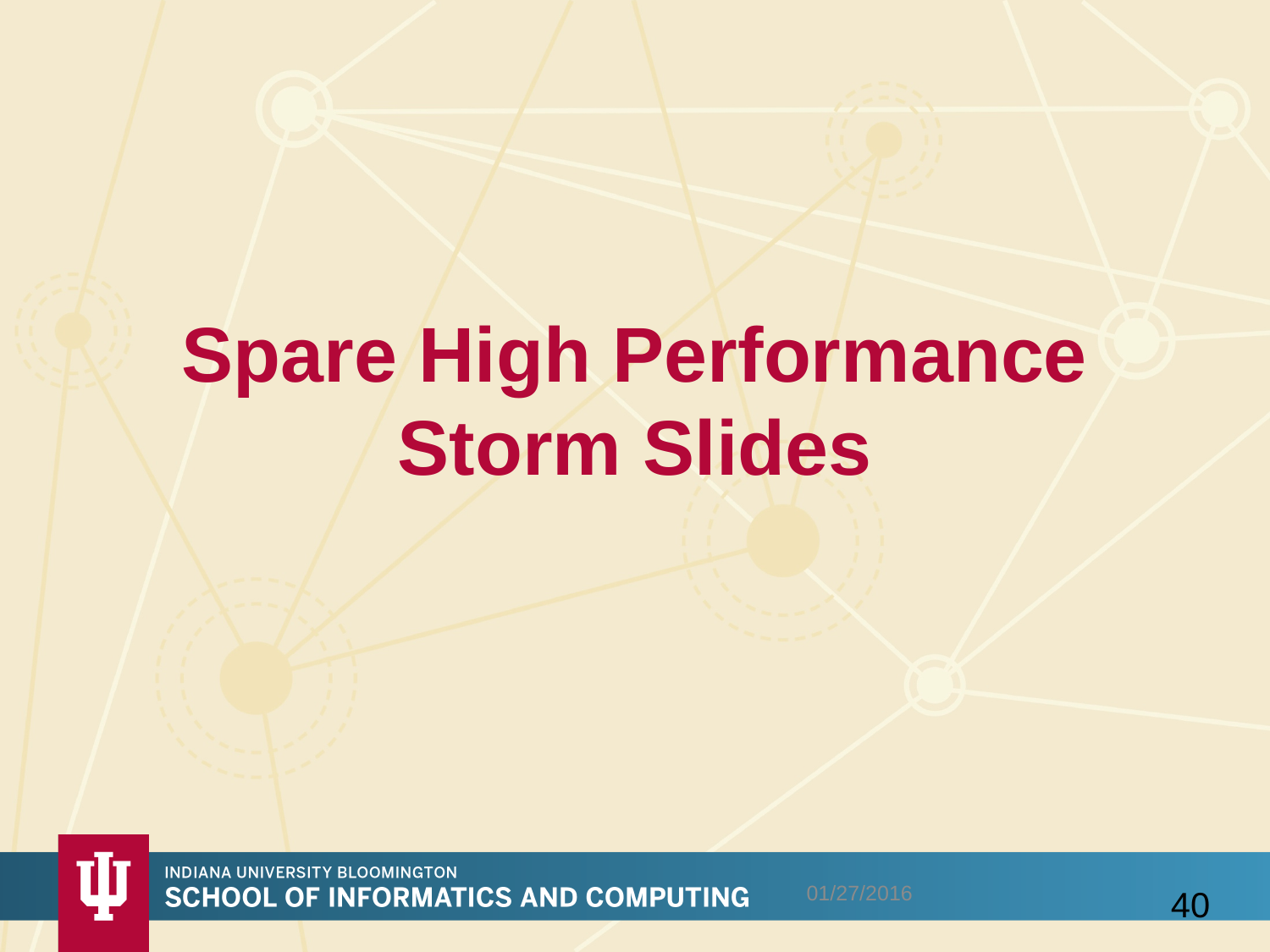

# Spare High Performance Storm Slides

01/27/2016
40